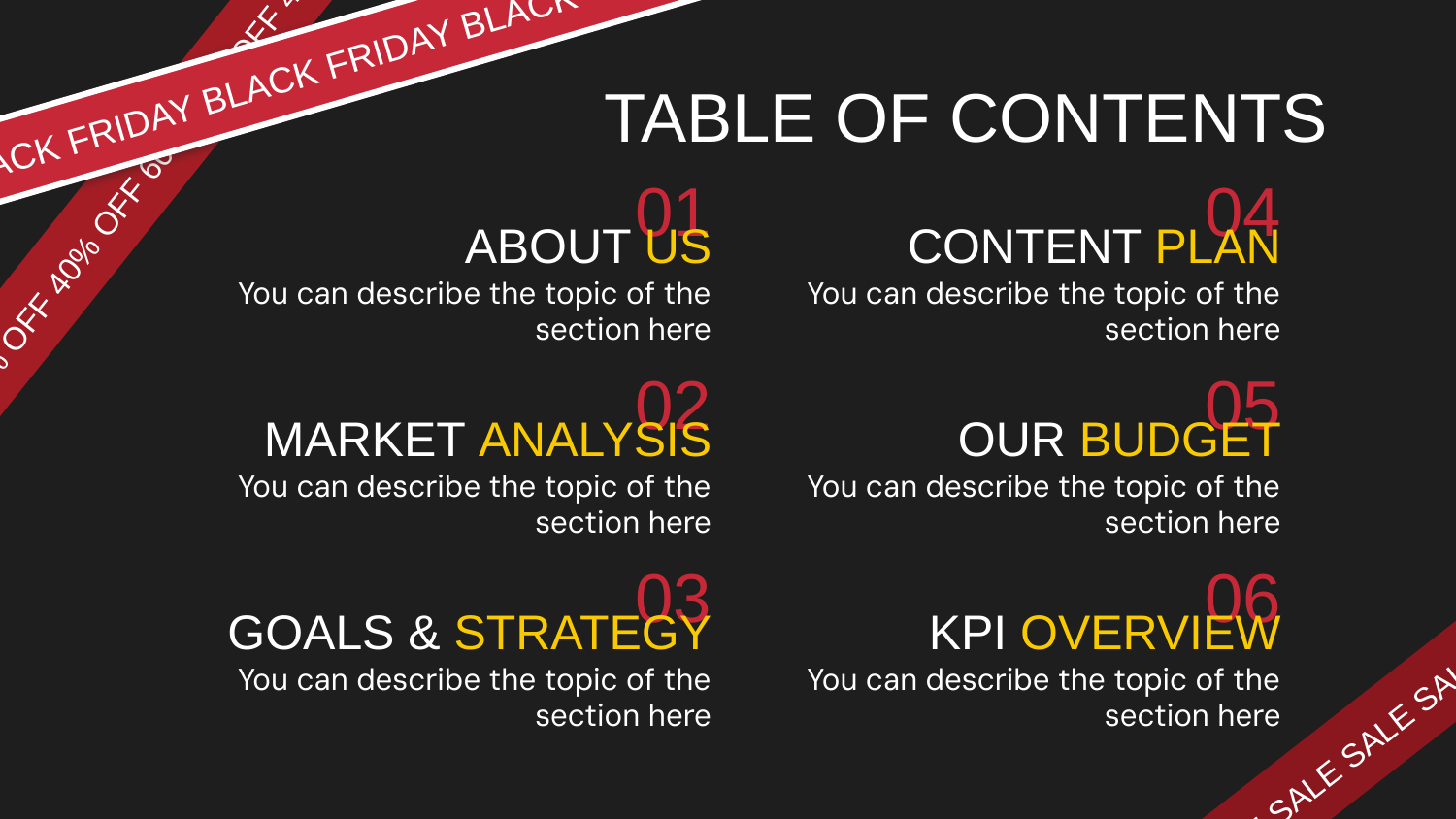

TABLE OF CONTENTS

BLACK FRIDAY BLACK FRIDAY BLACK FRIDAY BLACK FRIDAY BLACK
01
04

30% OFF 40% OFF 60% OFF 70% OFF 30% OFF 40% OFF 60% 30% OFF 40% OFF 60% OFF
ABOUT US
CONTENT PLAN
You can describe the topic of the section here
You can describe the topic of the section here

SALE SALE SALE SALE SALE SALE SALE SALE SALE SALE SALE SALE SALE SALE
02
05
MARKET ANALYSIS
OUR BUDGET
You can describe the topic of the section here
You can describe the topic of the section here
# 03
06
GOALS & STRATEGY
KPI OVERVIEW
You can describe the topic of the section here
You can describe the topic of the section here